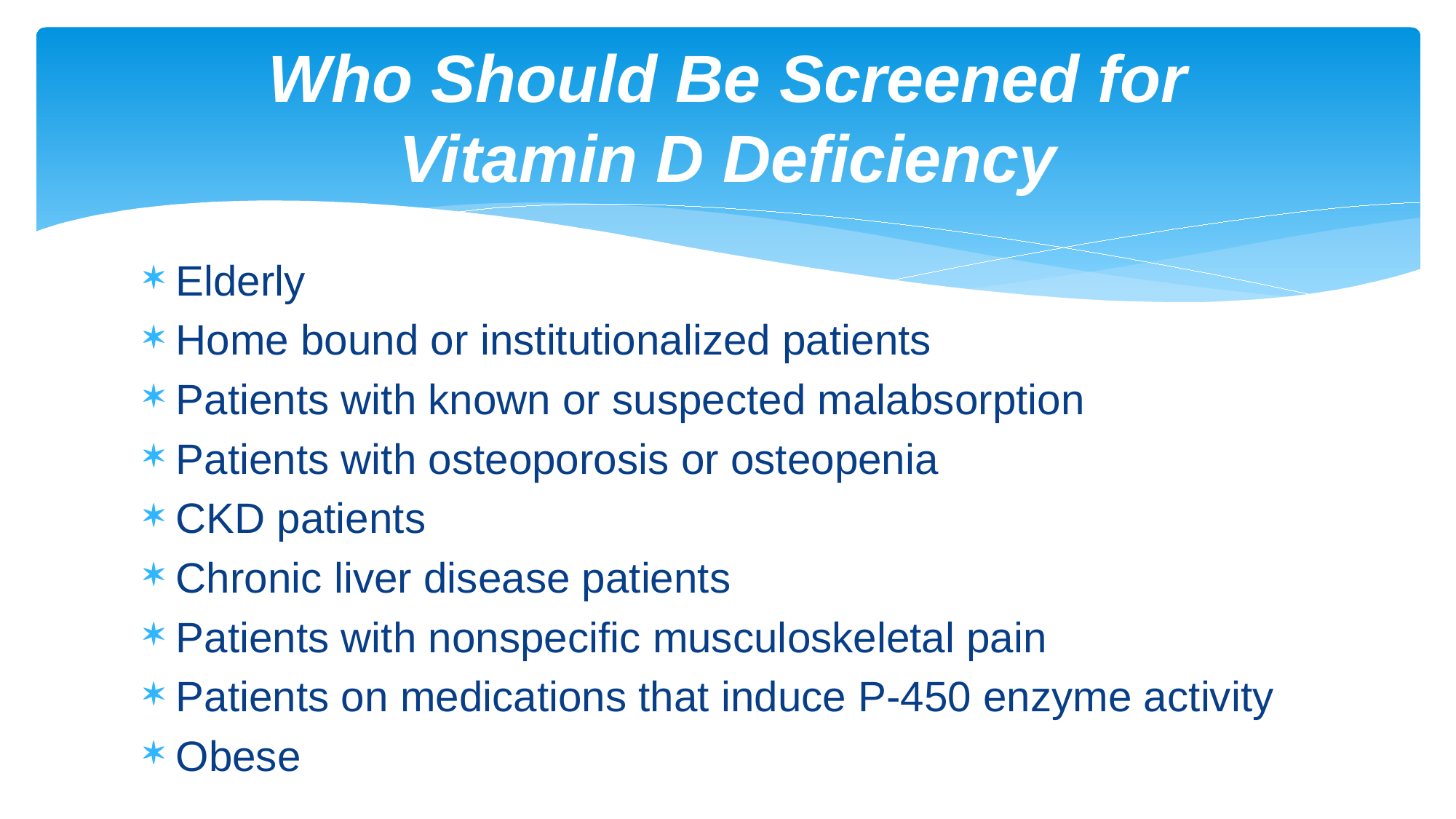

Who Should Be Screened for
Vitamin D Deficiency
Elderly
Home bound or institutionalized patients
Patients with known or suspected malabsorption
Patients with osteoporosis or osteopenia
CKD patients
Chronic liver disease patients
Patients with nonspecific musculoskeletal pain
Patients on medications that induce P-450 enzyme activity
Obese